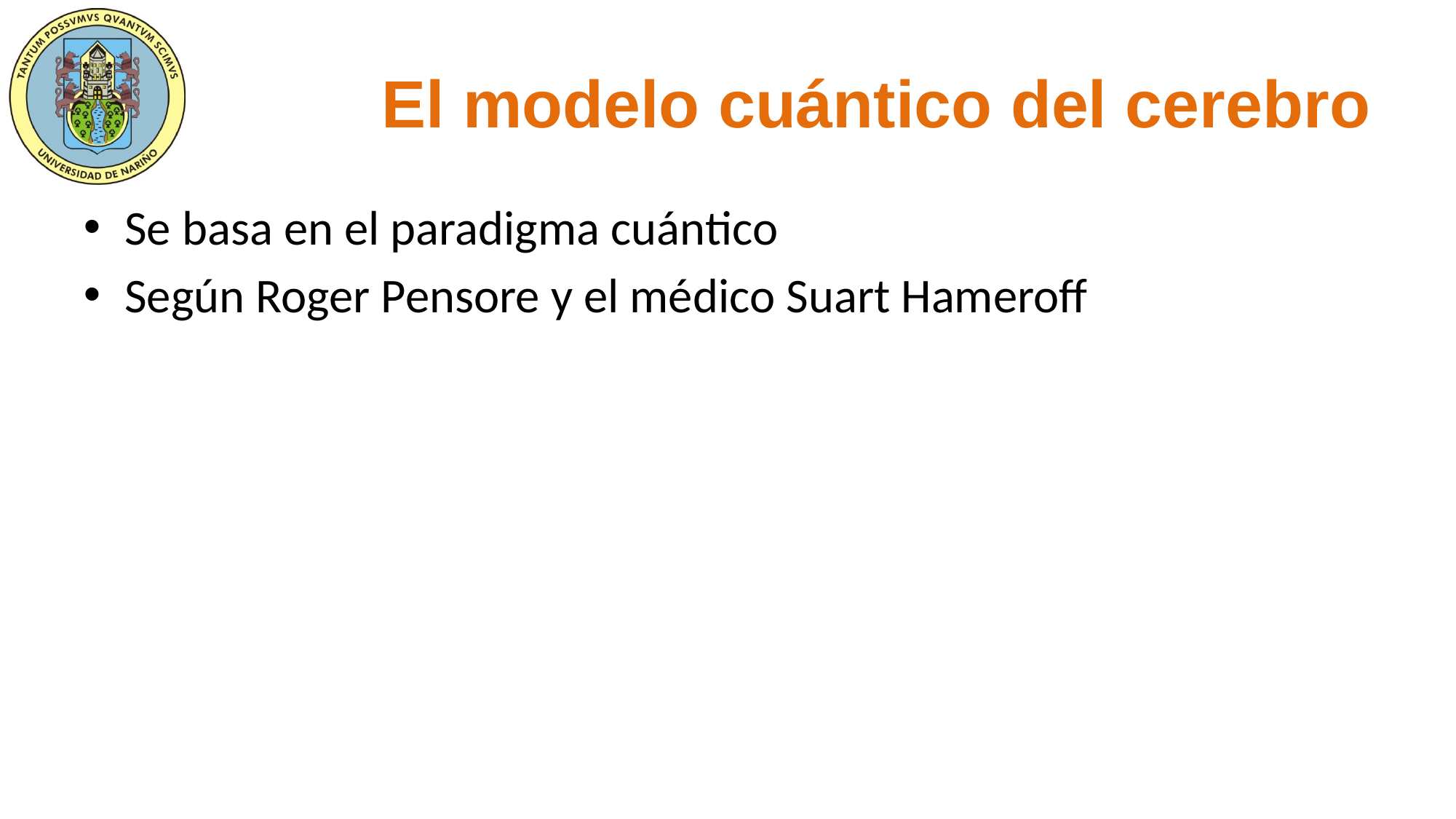

# El modelo cuántico del cerebro
Se basa en el paradigma cuántico
Según Roger Pensore y el médico Suart Hameroff